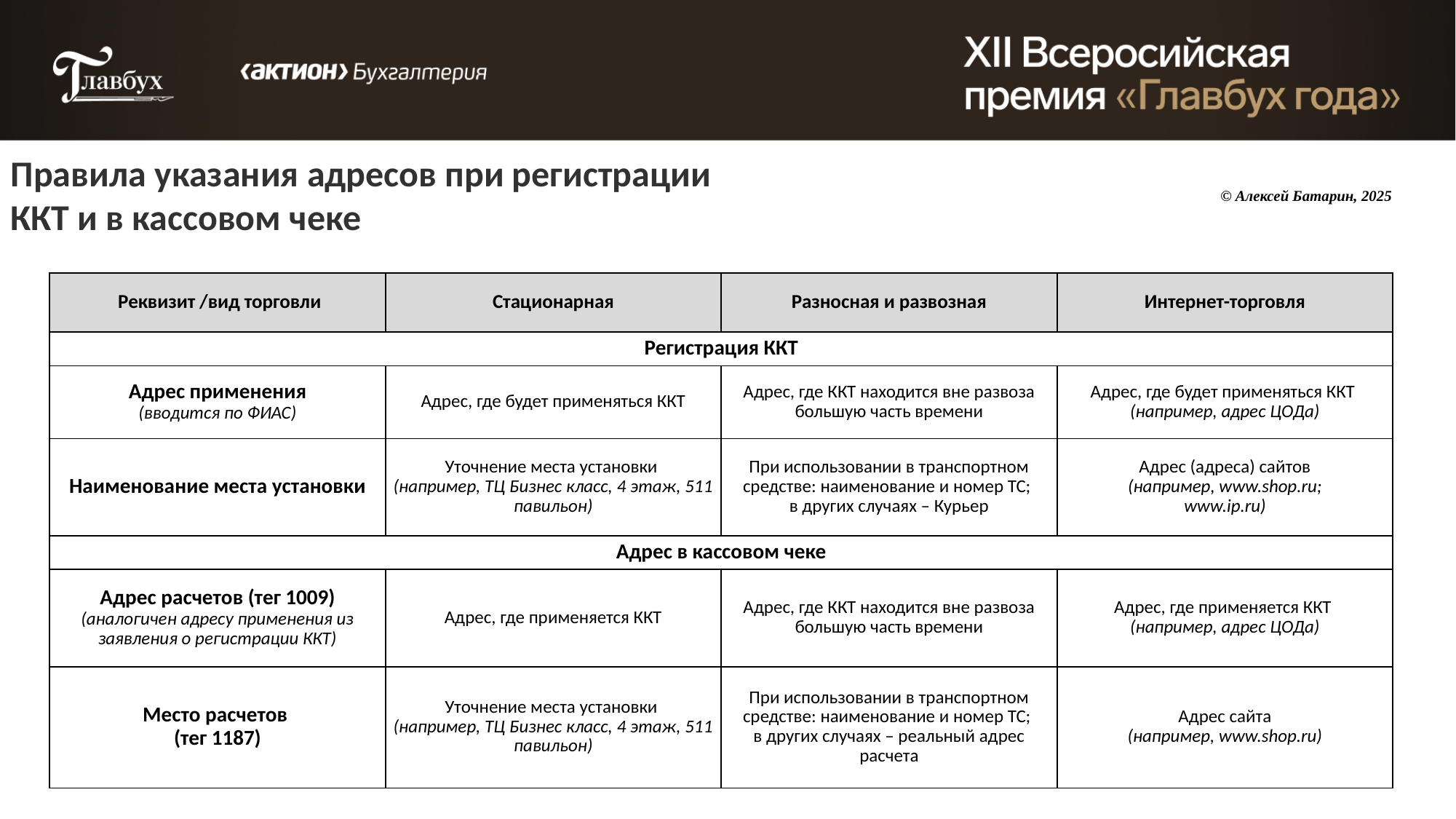

Правила указания адресов при регистрации ККТ и в кассовом чеке
© Алексей Батарин, 2025
| Реквизит /вид торговли | Стационарная | Разносная и развозная | Интернет-торговля |
| --- | --- | --- | --- |
| Регистрация ККТ |  |  |  |
| Адрес применения (вводится по ФИАС) | Адрес, где будет применяться ККТ | Адрес, где ККТ находится вне развоза большую часть времени | Адрес, где будет применяться ККТ (например, адрес ЦОДа) |
| Наименование места установки | Уточнение места установки (например, ТЦ Бизнес класс, 4 этаж, 511 павильон) | При использовании в транспортном средстве: наименование и номер ТС; в других случаях – Курьер | Адрес (адреса) сайтов (например, www.shop.ru; www.ip.ru) |
| Адрес в кассовом чеке |  |  |  |
| Адрес расчетов (тег 1009) (аналогичен адресу применения из заявления о регистрации ККТ) | Адрес, где применяется ККТ | Адрес, где ККТ находится вне развоза большую часть времени | Адрес, где применяется ККТ (например, адрес ЦОДа) |
| Место расчетов (тег 1187) | Уточнение места установки (например, ТЦ Бизнес класс, 4 этаж, 511 павильон) | При использовании в транспортном средстве: наименование и номер ТС; в других случаях – реальный адрес расчета | Адрес сайта (например, www.shop.ru) |